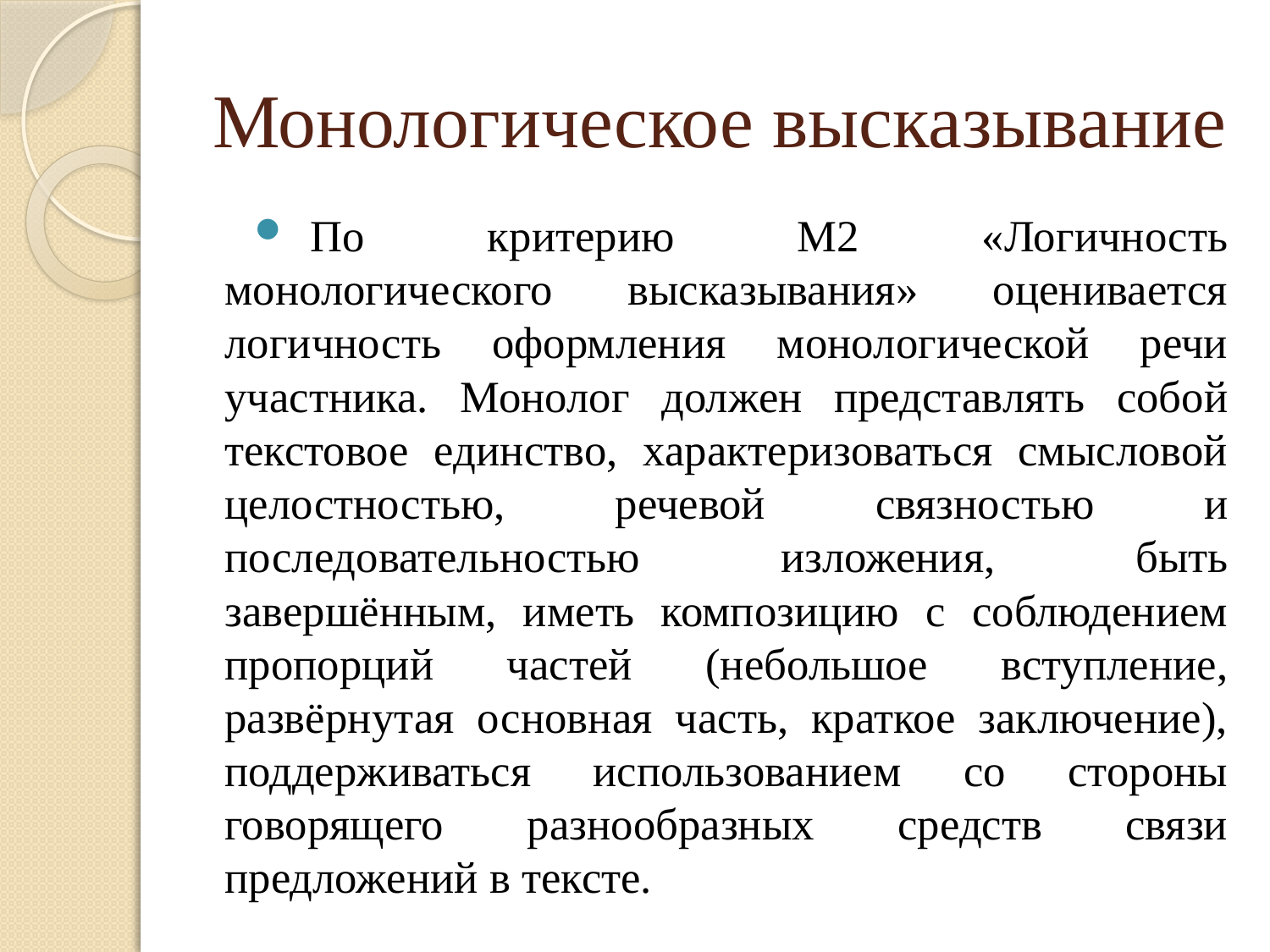

# Монологическое высказывание
По критерию М2 «Логичность монологического высказывания» оценивается логичность оформления монологической речи участника. Монолог должен представлять собой текстовое единство, характеризоваться смысловой целостностью, речевой связностью и последовательностью изложения, быть завершённым, иметь композицию с соблюдением пропорций частей (небольшое вступление, развёрнутая основная часть, краткое заключение), поддерживаться использованием со стороны говорящего разнообразных средств связи предложений в тексте.